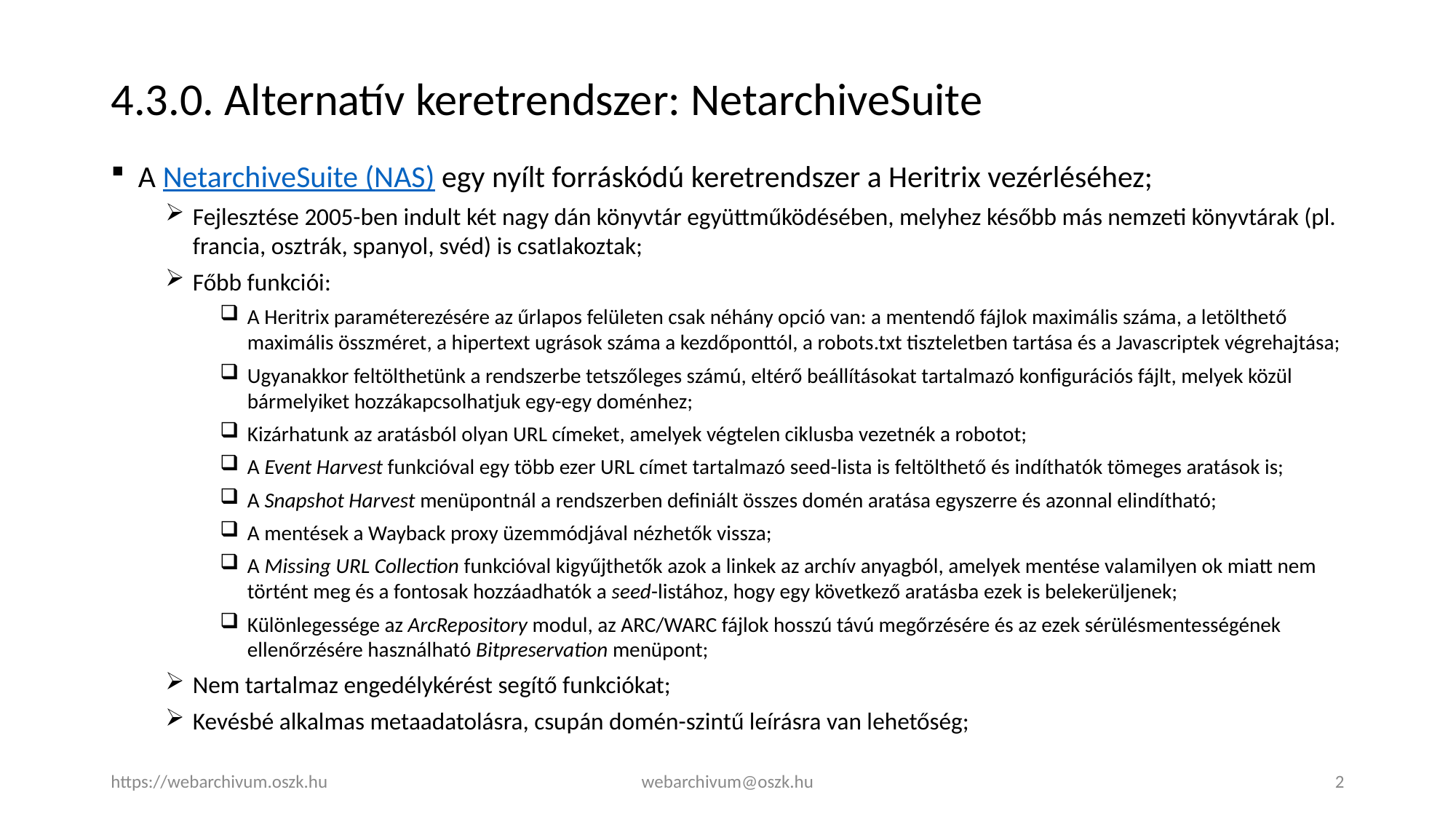

# 4.3.0. Alternatív keretrendszer: NetarchiveSuite
A NetarchiveSuite (NAS) egy nyílt forráskódú keretrendszer a Heritrix vezérléséhez;
Fejlesztése 2005-ben indult két nagy dán könyvtár együttműködésében, melyhez később más nemzeti könyvtárak (pl. francia, osztrák, spanyol, svéd) is csatlakoztak;
Főbb funkciói:
A Heritrix paraméterezésére az űrlapos felületen csak néhány opció van: a mentendő fájlok maximális száma, a letölthető maximális összméret, a hipertext ugrások száma a kezdőponttól, a robots.txt tiszteletben tartása és a Javascriptek végrehajtása;
Ugyanakkor feltölthetünk a rendszerbe tetszőleges számú, eltérő beállításokat tartalmazó konfigurációs fájlt, melyek közül bármelyiket hozzákapcsolhatjuk egy-egy doménhez;
Kizárhatunk az aratásból olyan URL címeket, amelyek végtelen ciklusba vezetnék a robotot;
A Event Harvest funkcióval egy több ezer URL címet tartalmazó seed-lista is feltölthető és indíthatók tömeges aratások is;
A Snapshot Harvest menüpontnál a rendszerben definiált összes domén aratása egyszerre és azonnal elindítható;
A mentések a Wayback proxy üzemmódjával nézhetők vissza;
A Missing URL Collection funkcióval kigyűjthetők azok a linkek az archív anyagból, amelyek mentése valamilyen ok miatt nem történt meg és a fontosak hozzáadhatók a seed-listához, hogy egy következő aratásba ezek is belekerüljenek;
Különlegessége az ArcRepository modul, az ARC/WARC fájlok hosszú távú megőrzésére és az ezek sérülésmentességének ellenőrzésére használható Bitpreservation menüpont;
Nem tartalmaz engedélykérést segítő funkciókat;
Kevésbé alkalmas metaadatolásra, csupán domén-szintű leírásra van lehetőség;
https://webarchivum.oszk.hu
webarchivum@oszk.hu
2